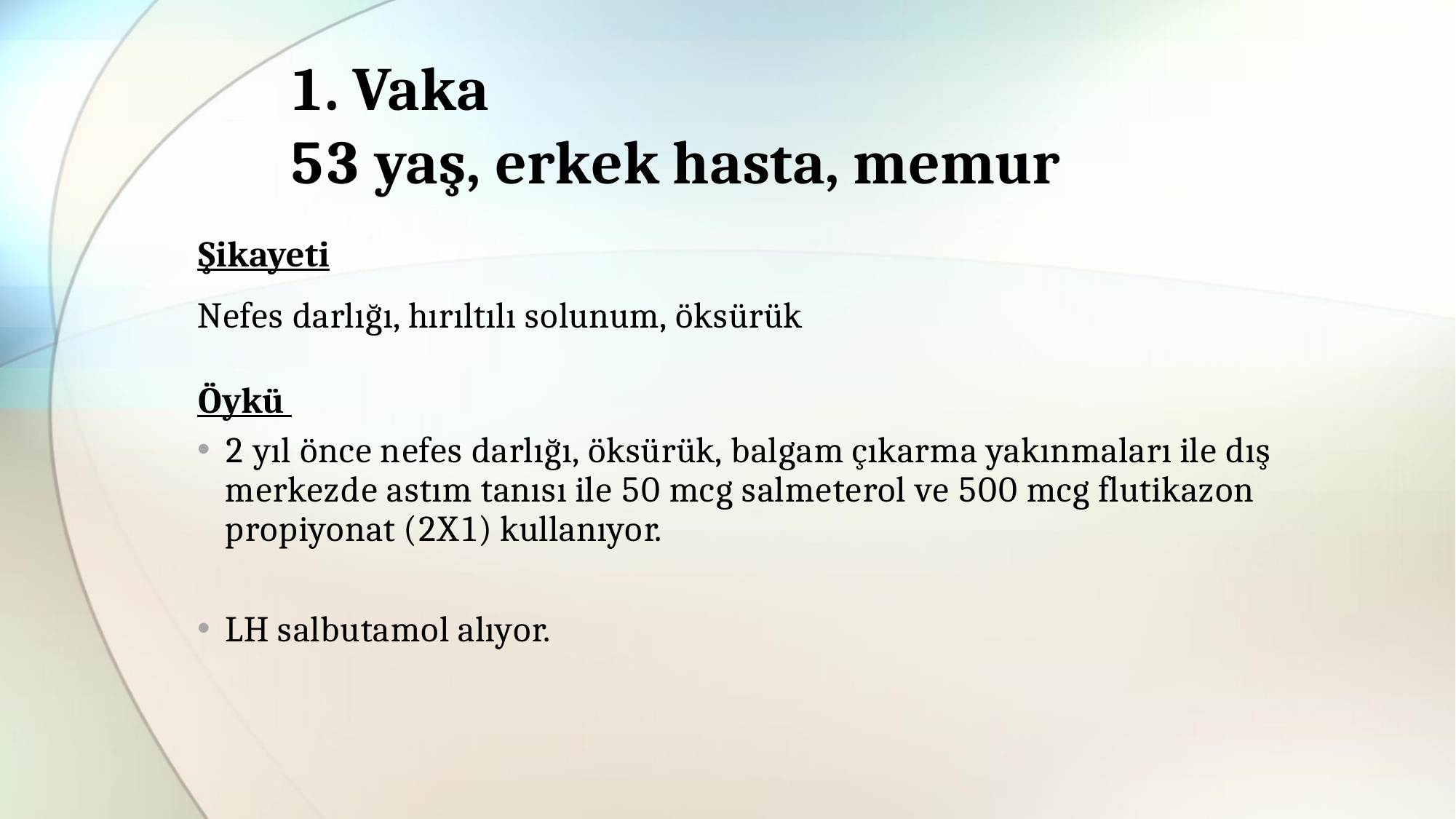

# 1. Vaka 53 yaş, erkek hasta, memur
Şikayeti
Nefes darlığı, hırıltılı solunum, öksürük
Öykü
2 yıl önce nefes darlığı, öksürük, balgam çıkarma yakınmaları ile dış merkezde astım tanısı ile 50 mcg salmeterol ve 500 mcg flutikazon propiyonat (2X1) kullanıyor.

LH salbutamol alıyor.